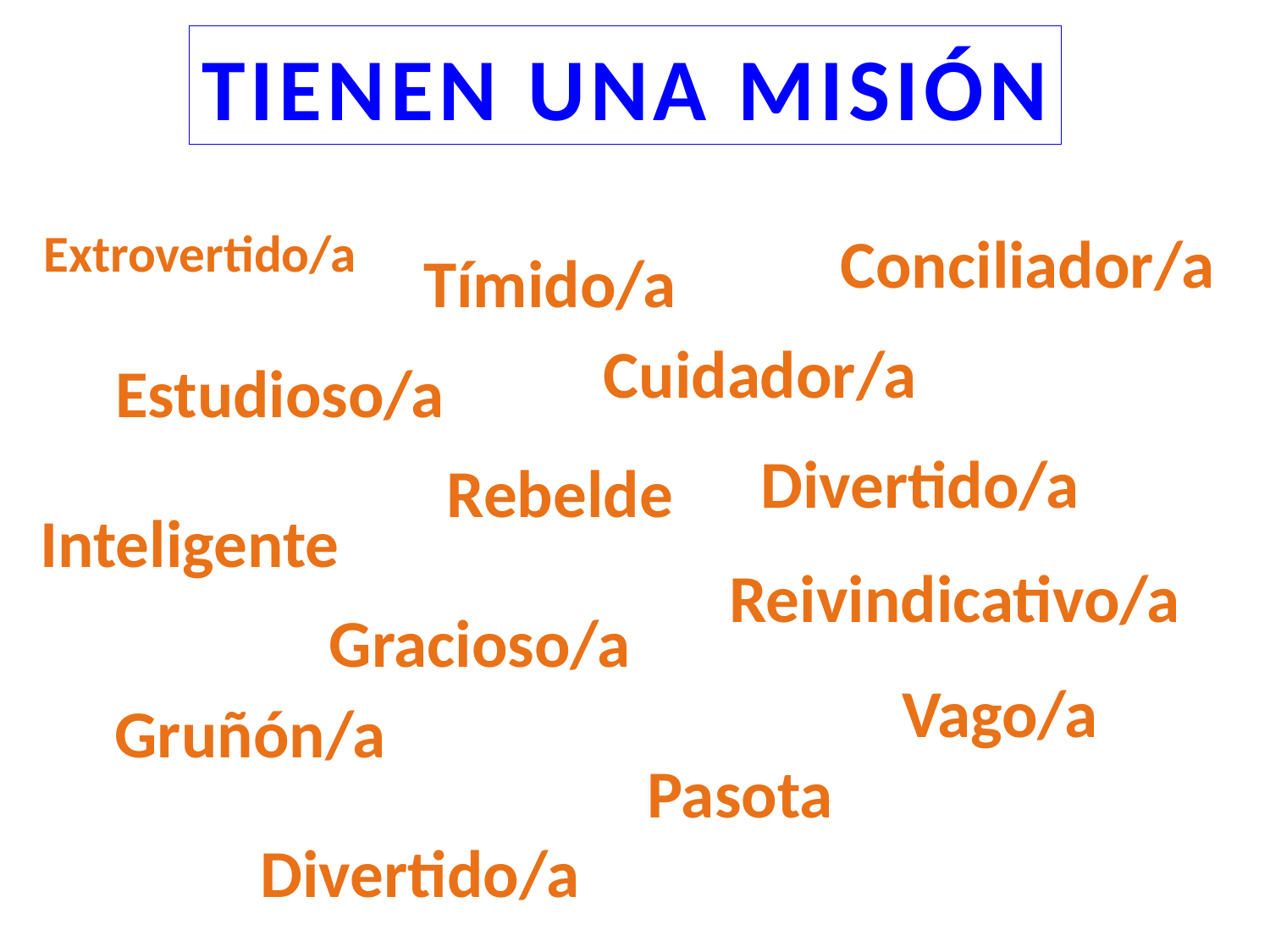

TIENEN UNA MISIÓN
Extrovertido/a
Conciliador/a
Tímido/a
Cuidador/a
Estudioso/a
Divertido/a
Rebelde
Inteligente
Reivindicativo/a
Gracioso/a
Vago/a
Gruñón/a
Pasota
Divertido/a